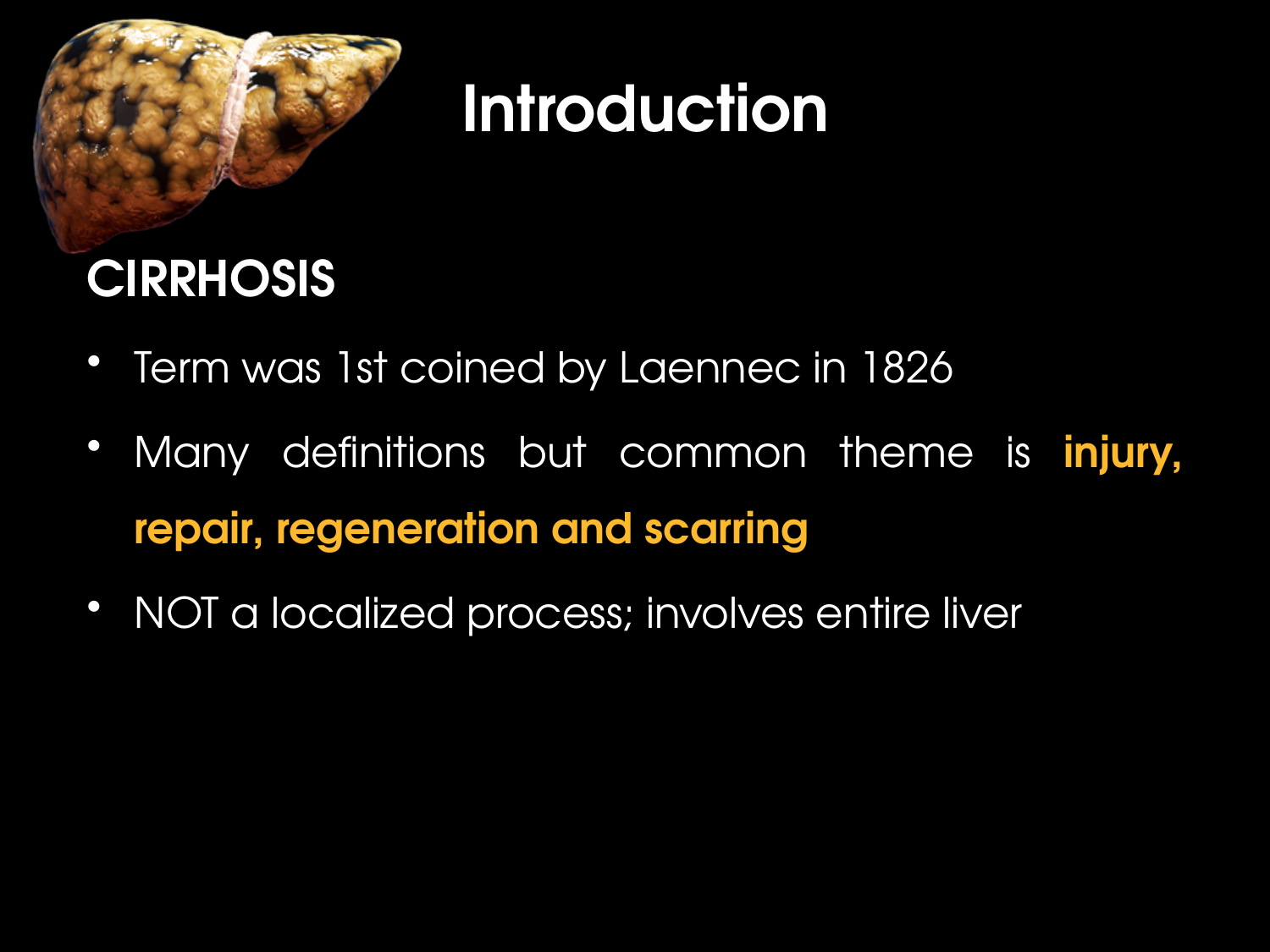

# Introduction
CIRRHOSIS
Term was 1st coined by Laennec in 1826
Many definitions but common theme is injury, repair, regeneration and scarring
NOT a localized process; involves entire liver